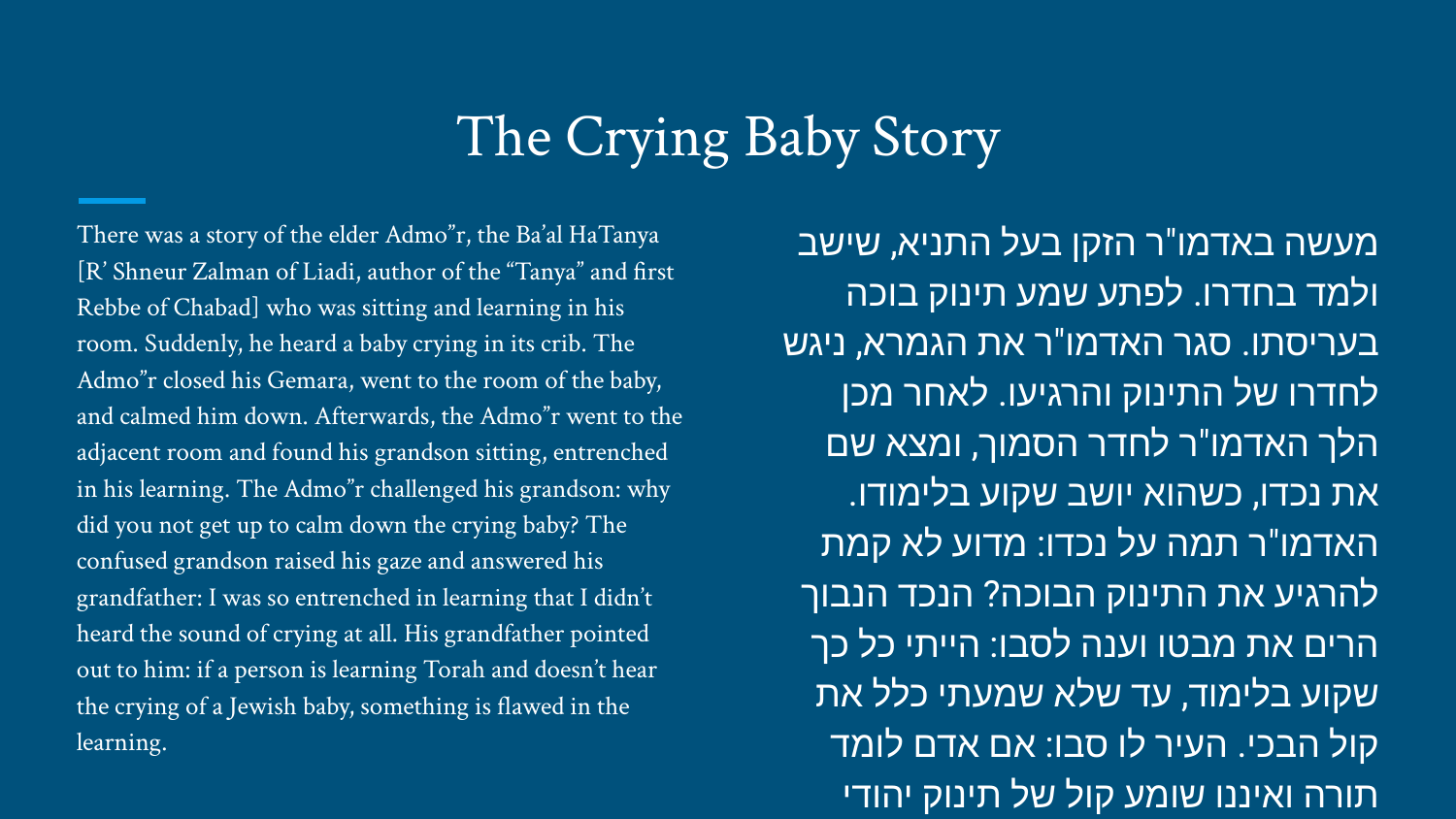

# The Crying Baby Story
There was a story of the elder Admo”r, the Ba’al HaTanya [R’ Shneur Zalman of Liadi, author of the “Tanya” and first Rebbe of Chabad] who was sitting and learning in his room. Suddenly, he heard a baby crying in its crib. The Admo”r closed his Gemara, went to the room of the baby, and calmed him down. Afterwards, the Admo”r went to the adjacent room and found his grandson sitting, entrenched in his learning. The Admo”r challenged his grandson: why did you not get up to calm down the crying baby? The confused grandson raised his gaze and answered his grandfather: I was so entrenched in learning that I didn’t heard the sound of crying at all. His grandfather pointed out to him: if a person is learning Torah and doesn’t hear the crying of a Jewish baby, something is flawed in the learning.
מעשה באדמו"ר הזקן בעל התניא, שישב ולמד בחדרו. לפתע שמע תינוק בוכה בעריסתו. סגר האדמו"ר את הגמרא, ניגש לחדרו של התינוק והרגיעו. לאחר מכן הלך האדמו"ר לחדר הסמוך, ומצא שם את נכדו, כשהוא יושב שקוע בלימודו. האדמו"ר תמה על נכדו: מדוע לא קמת להרגיע את התינוק הבוכה? הנכד הנבוך הרים את מבטו וענה לסבו: הייתי כל כך שקוע בלימוד, עד שלא שמעתי כלל את קול הבכי. העיר לו סבו: אם אדם לומד תורה ואיננו שומע קול של תינוק יהודי בוכה, משהו פגום בלימוד זה.